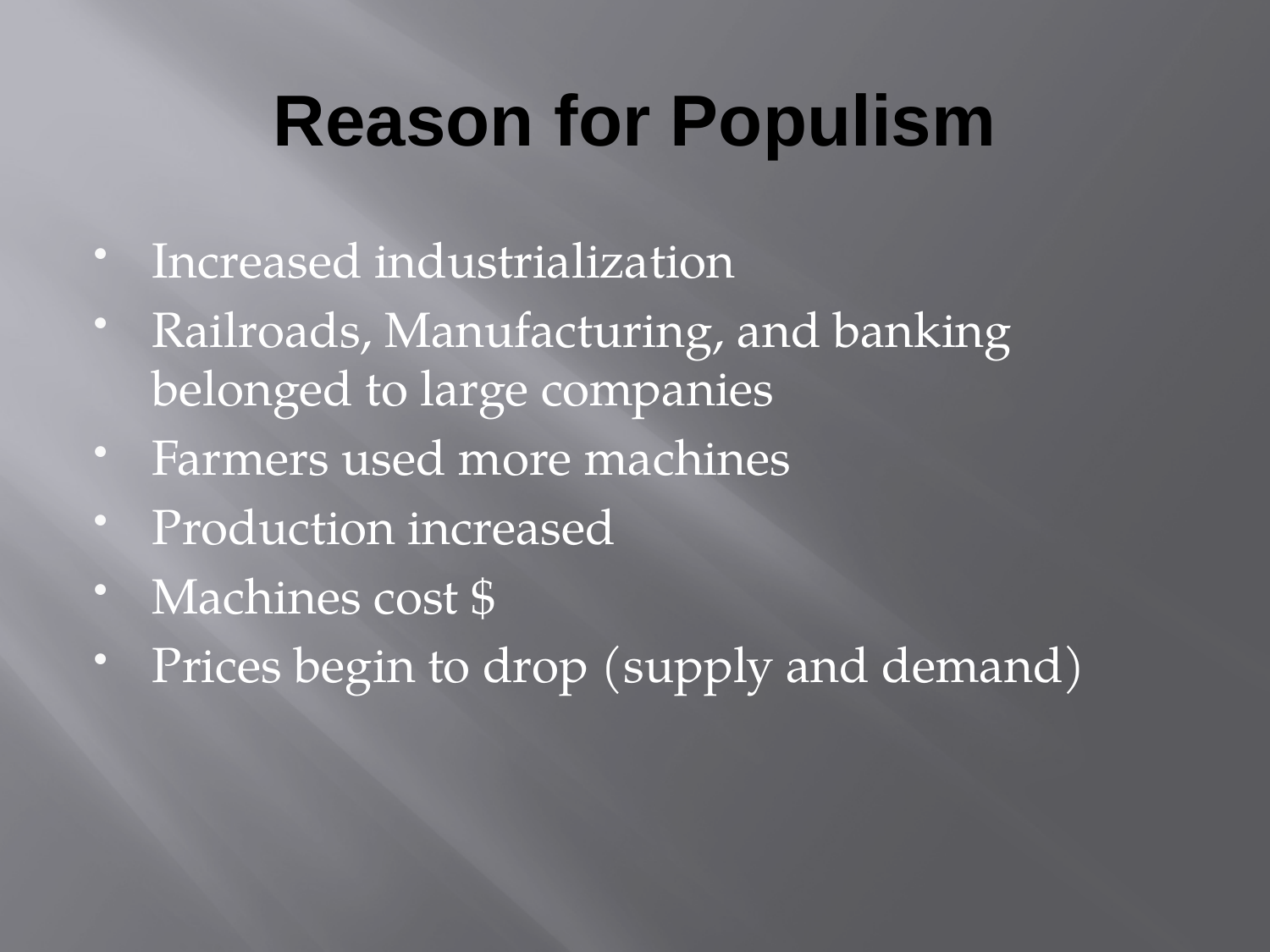

# Reason for Populism
Increased industrialization
Railroads, Manufacturing, and banking belonged to large companies
Farmers used more machines
Production increased
Machines cost $
Prices begin to drop (supply and demand)